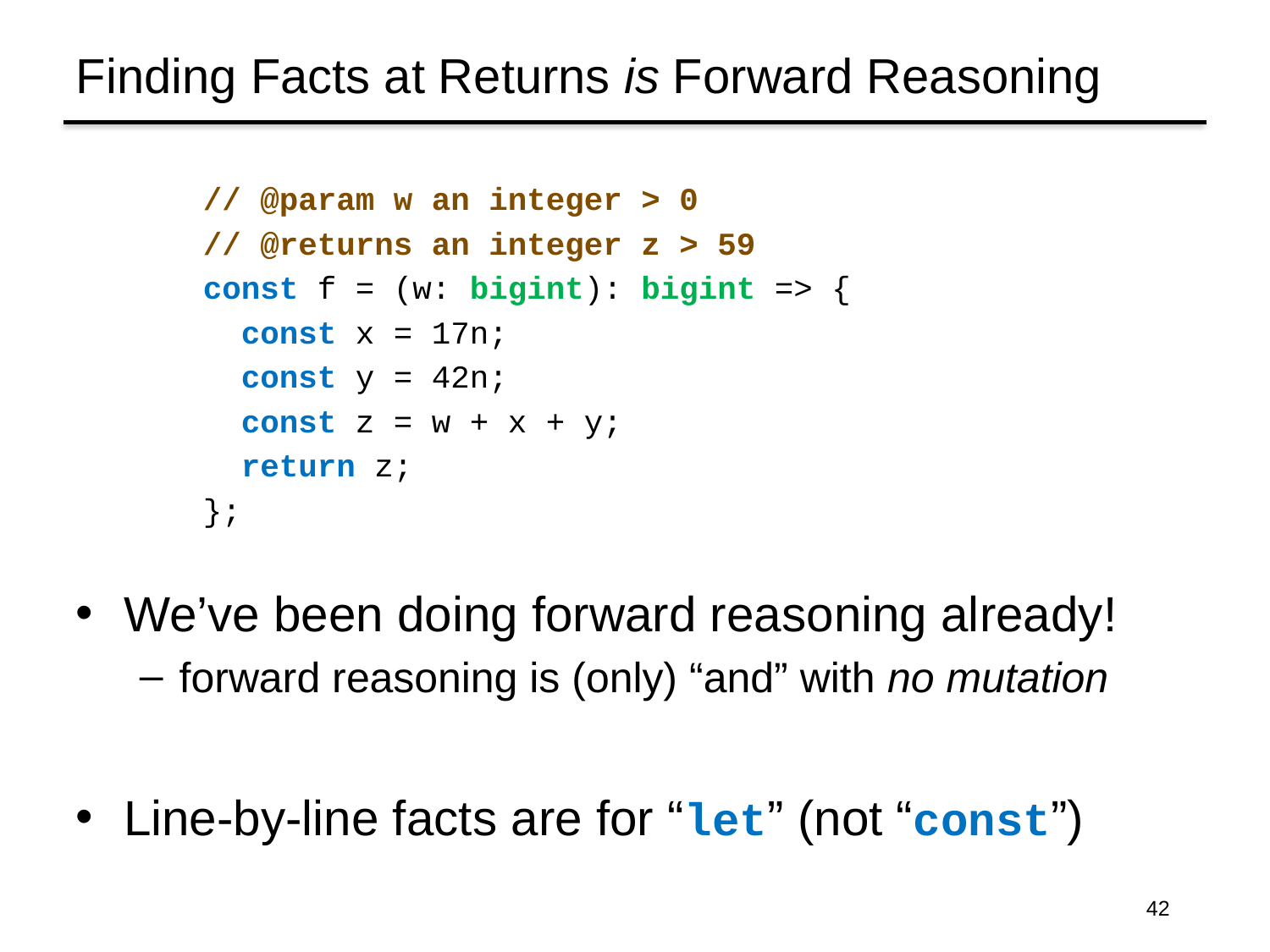

# Finding Facts at Returns is Forward Reasoning
// @param w an integer > 0
// @returns an integer z > 59
const f = (w: bigint): bigint => {
  const x = 17n;
  const y = 42n;
  const z = w + x + y;
  return z;
};

We’ve been doing forward reasoning already!
forward reasoning is (only) “and” with no mutation

Line-by-line facts are for “let” (not “const”)
42